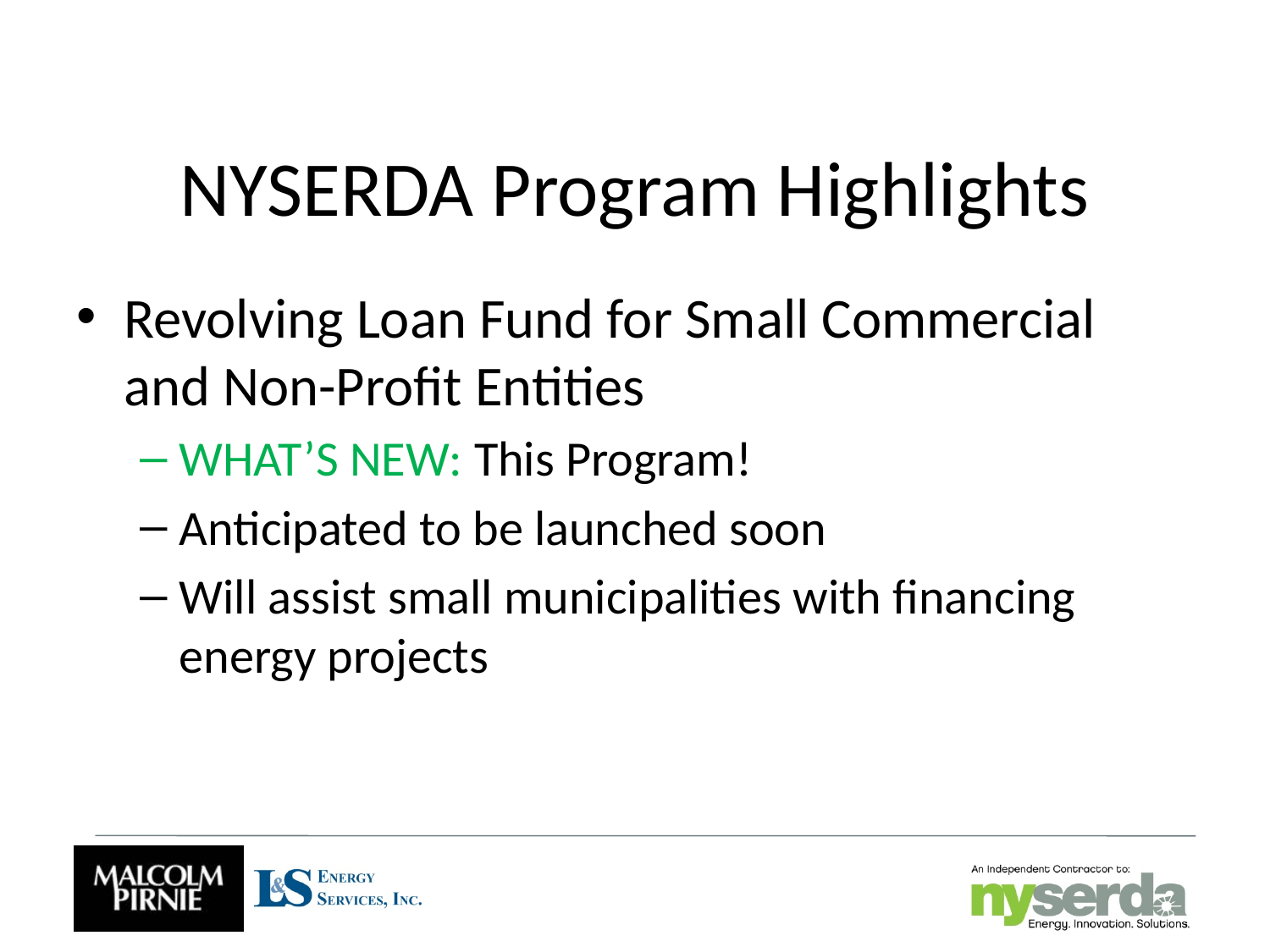

# NYSERDA Program Highlights
Revolving Loan Fund for Small Commercial and Non-Profit Entities
WHAT’S NEW: This Program!
Anticipated to be launched soon
Will assist small municipalities with financing energy projects